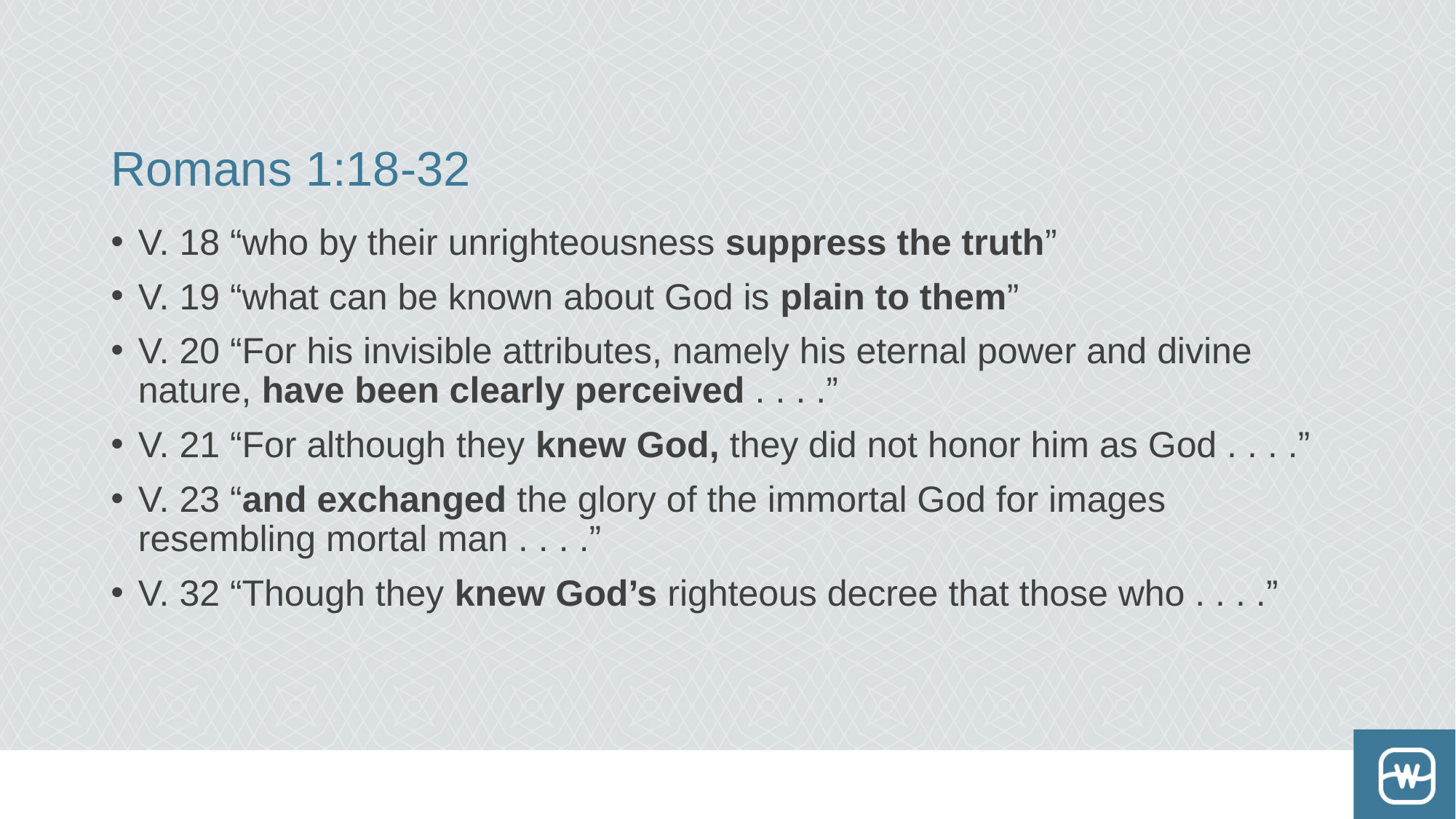

# Romans 1:18-32
V. 18 “who by their unrighteousness suppress the truth”
V. 19 “what can be known about God is plain to them”
V. 20 “For his invisible attributes, namely his eternal power and divine nature, have been clearly perceived . . . .”
V. 21 “For although they knew God, they did not honor him as God . . . .”
V. 23 “and exchanged the glory of the immortal God for images resembling mortal man . . . .”
V. 32 “Though they knew God’s righteous decree that those who . . . .”